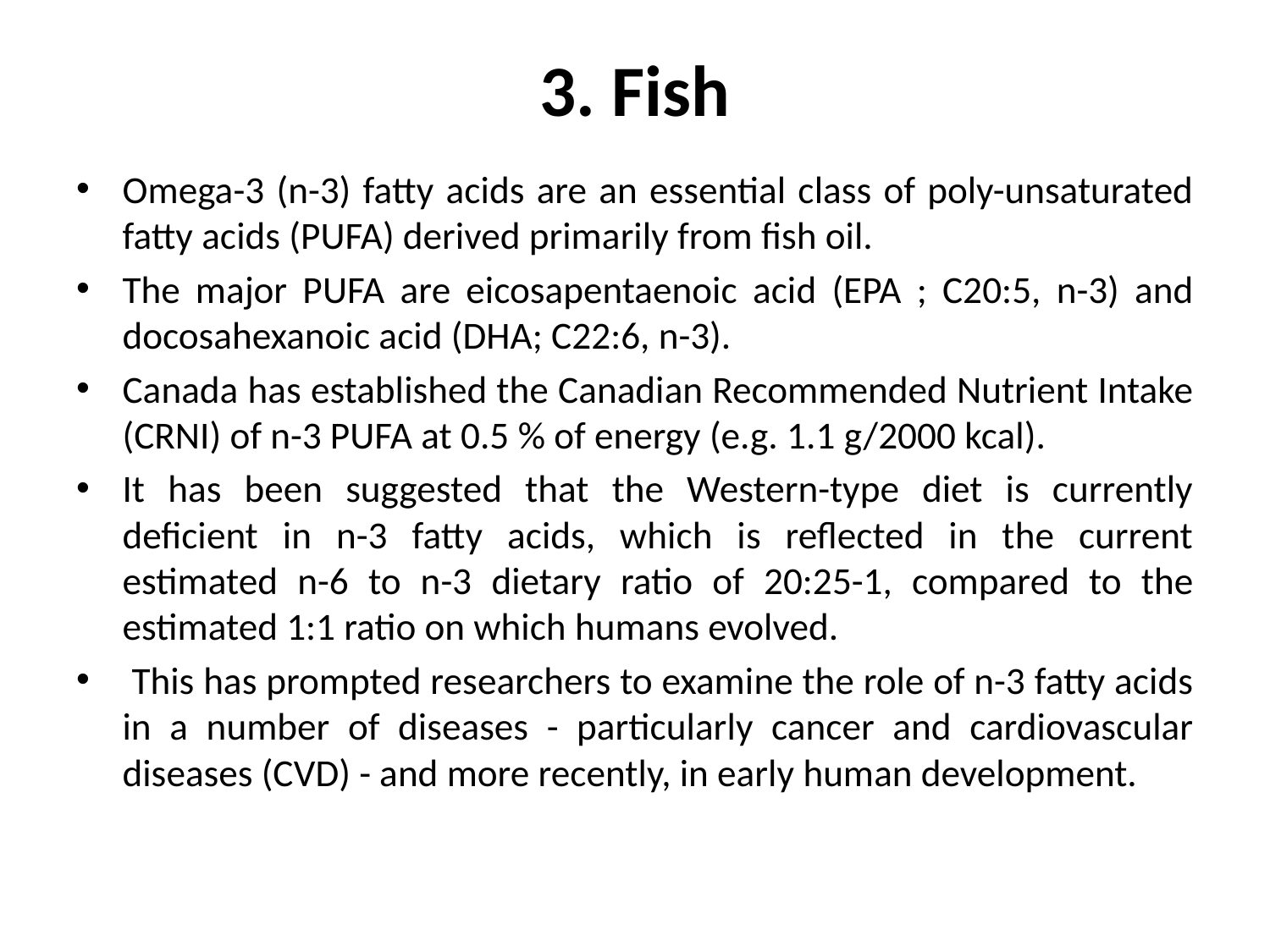

# 3. Fish
Omega-3 (n-3) fatty acids are an essential class of poly-unsaturated fatty acids (PUFA) derived primarily from fish oil.
The major PUFA are eicosapentaenoic acid (EPA ; C20:5, n-3) and docosahexanoic acid (DHA; C22:6, n-3).
Canada has established the Canadian Recommended Nutrient Intake (CRNI) of n-3 PUFA at 0.5 % of energy (e.g. 1.1 g/2000 kcal).
It has been suggested that the Western-type diet is currently deficient in n-3 fatty acids, which is reflected in the current estimated n-6 to n-3 dietary ratio of 20:25-1, compared to the estimated 1:1 ratio on which humans evolved.
 This has prompted researchers to examine the role of n-3 fatty acids in a number of diseases - particularly cancer and cardiovascular diseases (CVD) - and more recently, in early human development.